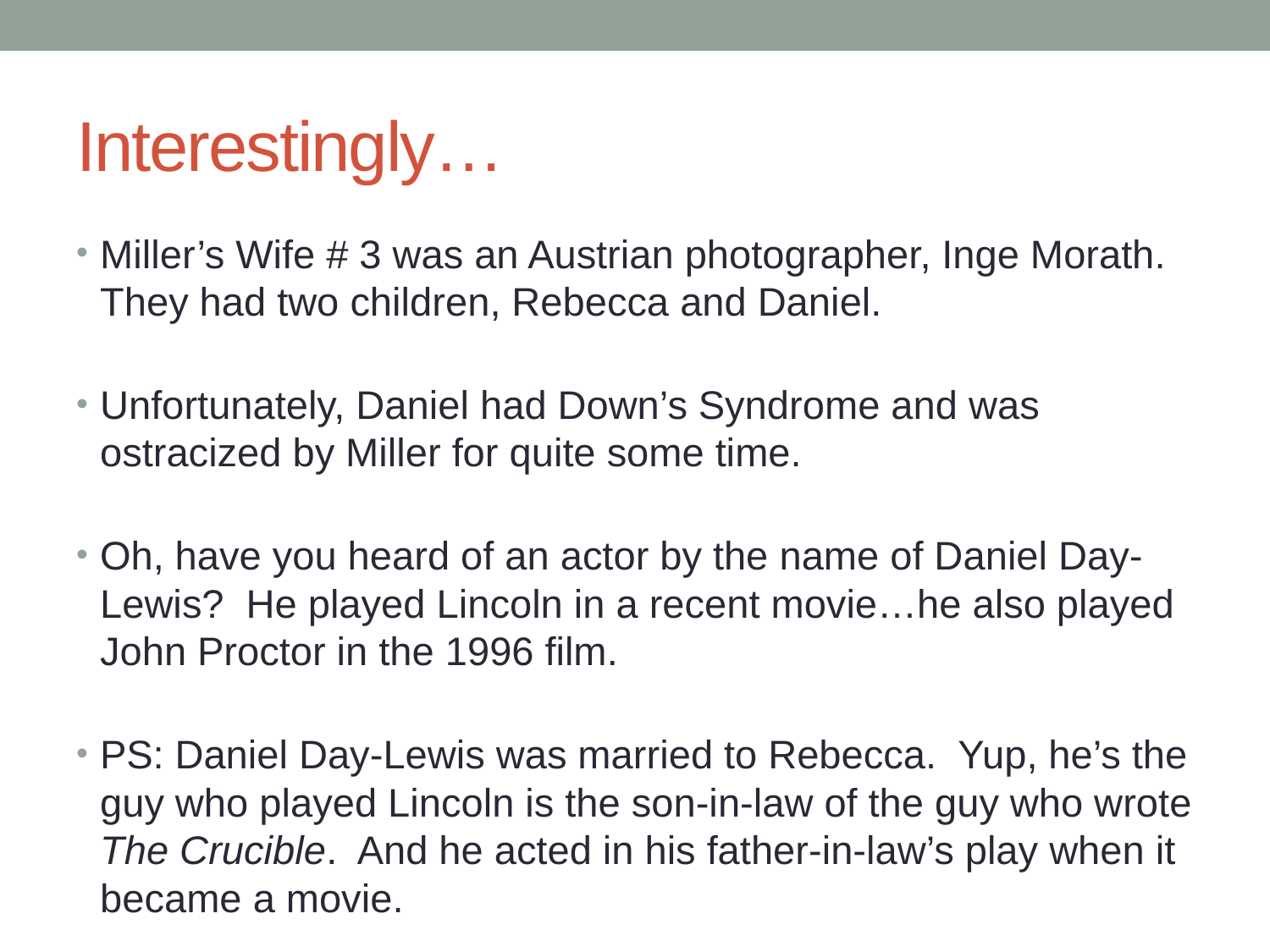

# Interestingly…
Miller’s Wife # 3 was an Austrian photographer, Inge Morath.  They had two children, Rebecca and Daniel.
Unfortunately, Daniel had Down’s Syndrome and was ostracized by Miller for quite some time.
Oh, have you heard of an actor by the name of Daniel Day-Lewis?  He played Lincoln in a recent movie…he also played John Proctor in the 1996 film.
PS: Daniel Day-Lewis was married to Rebecca.  Yup, he’s the guy who played Lincoln is the son-in-law of the guy who wrote The Crucible.  And he acted in his father-in-law’s play when it became a movie.